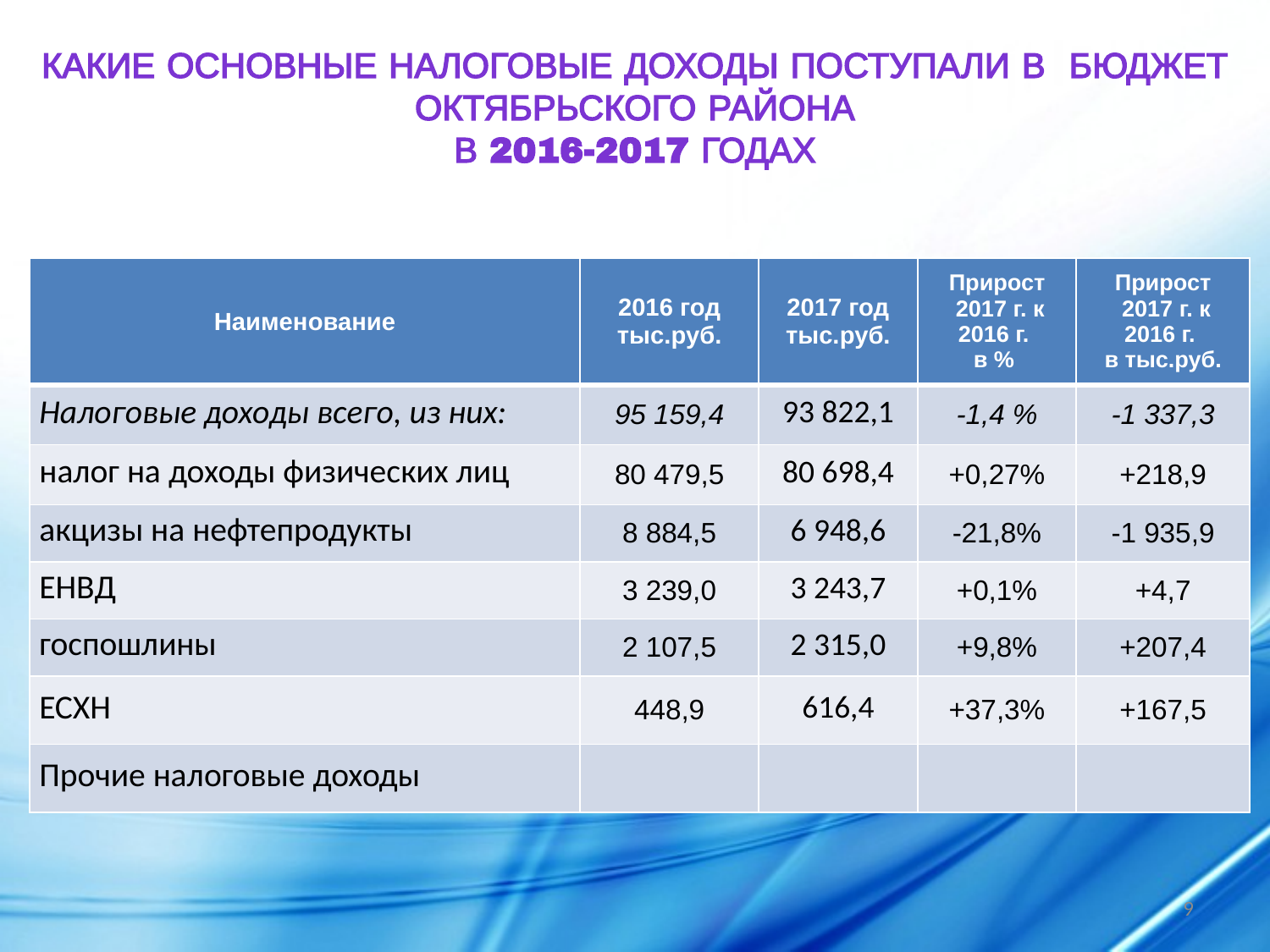

Какие основные налоговые доходы поступали в  бюджет октябрьского района
в 2016-2017 годах
| Наименование | 2016 год тыс.руб. | 2017 год тыс.руб. | Прирост 2017 г. к 2016 г. в % | Прирост 2017 г. к 2016 г. в тыс.руб. |
| --- | --- | --- | --- | --- |
| Налоговые доходы всего, из них: | 95 159,4 | 93 822,1 | -1,4 % | -1 337,3 |
| налог на доходы физических лиц | 80 479,5 | 80 698,4 | +0,27% | +218,9 |
| акцизы на нефтепродукты | 8 884,5 | 6 948,6 | -21,8% | -1 935,9 |
| ЕНВД | 3 239,0 | 3 243,7 | +0,1% | +4,7 |
| госпошлины | 2 107,5 | 2 315,0 | +9,8% | +207,4 |
| ЕСХН | 448,9 | 616,4 | +37,3% | +167,5 |
| Прочие налоговые доходы |  |  |  |  |
9